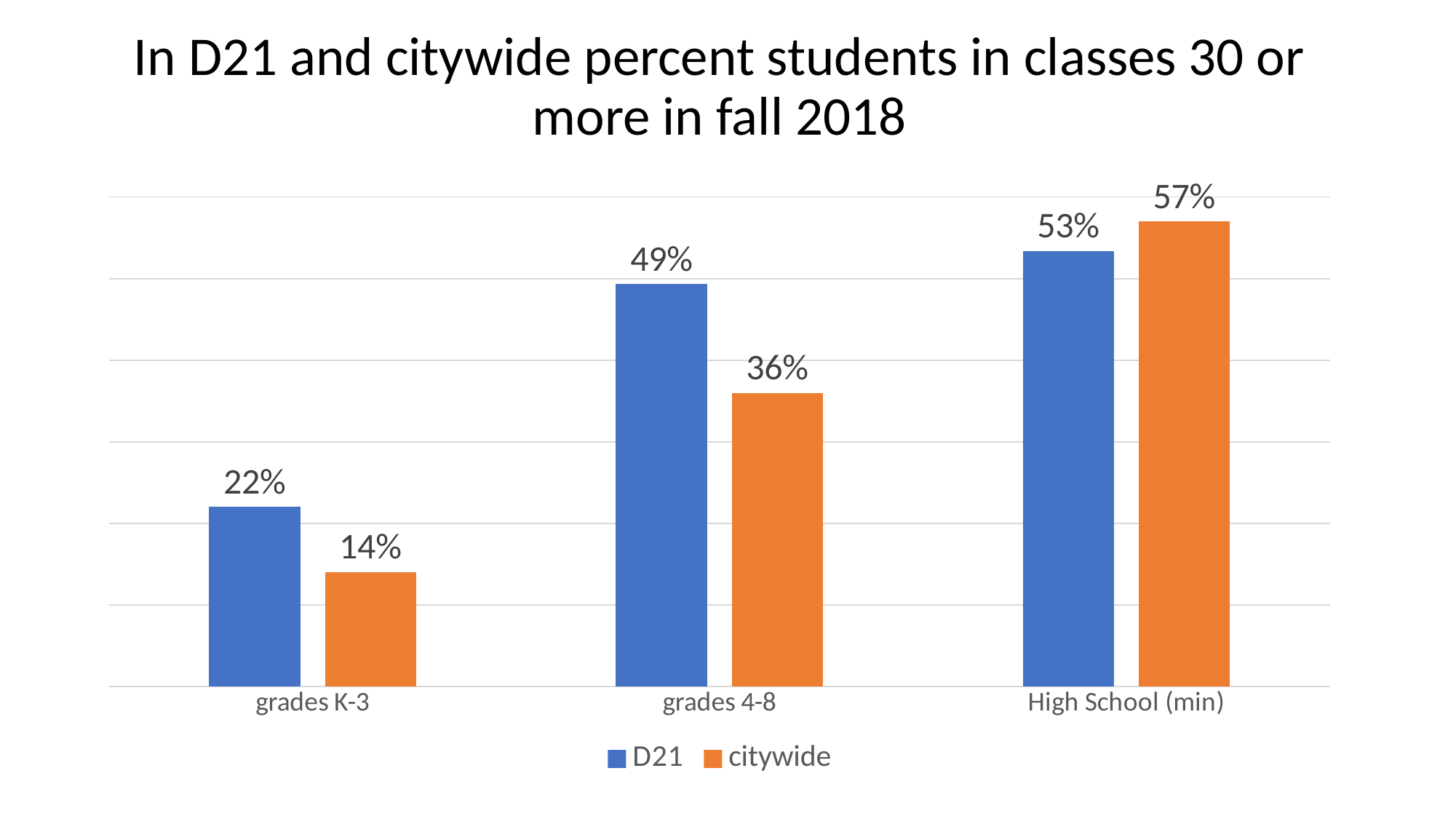

# In D21 and citywide percent students in classes 30 or more in fall 2018

### Chart

| Category | D21 | citywide |
|---|---|---|
| grades K-3 | 0.22007443870812823 | 0.14 |
| grades 4-8 | 0.4931913275009509 | 0.36 |
| High School (min) | 0.5338736809909772 | 0.57 |